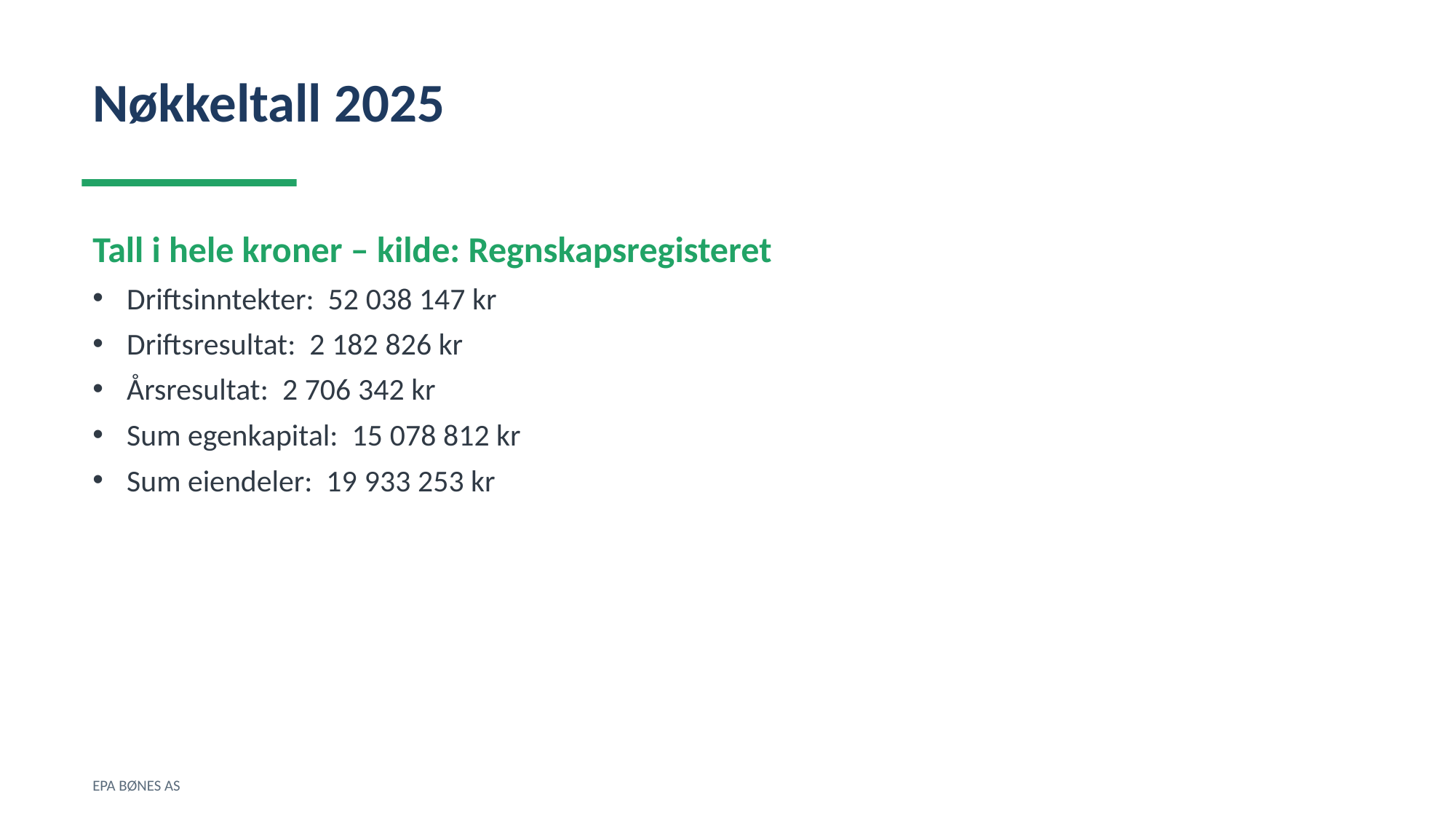

Nøkkeltall 2025

Tall i hele kroner – kilde: Regnskapsregisteret
Driftsinntekter:  52 038 147 kr
Driftsresultat:  2 182 826 kr
Årsresultat:  2 706 342 kr
Sum egenkapital:  15 078 812 kr
Sum eiendeler:  19 933 253 kr
EPA BØNES AS